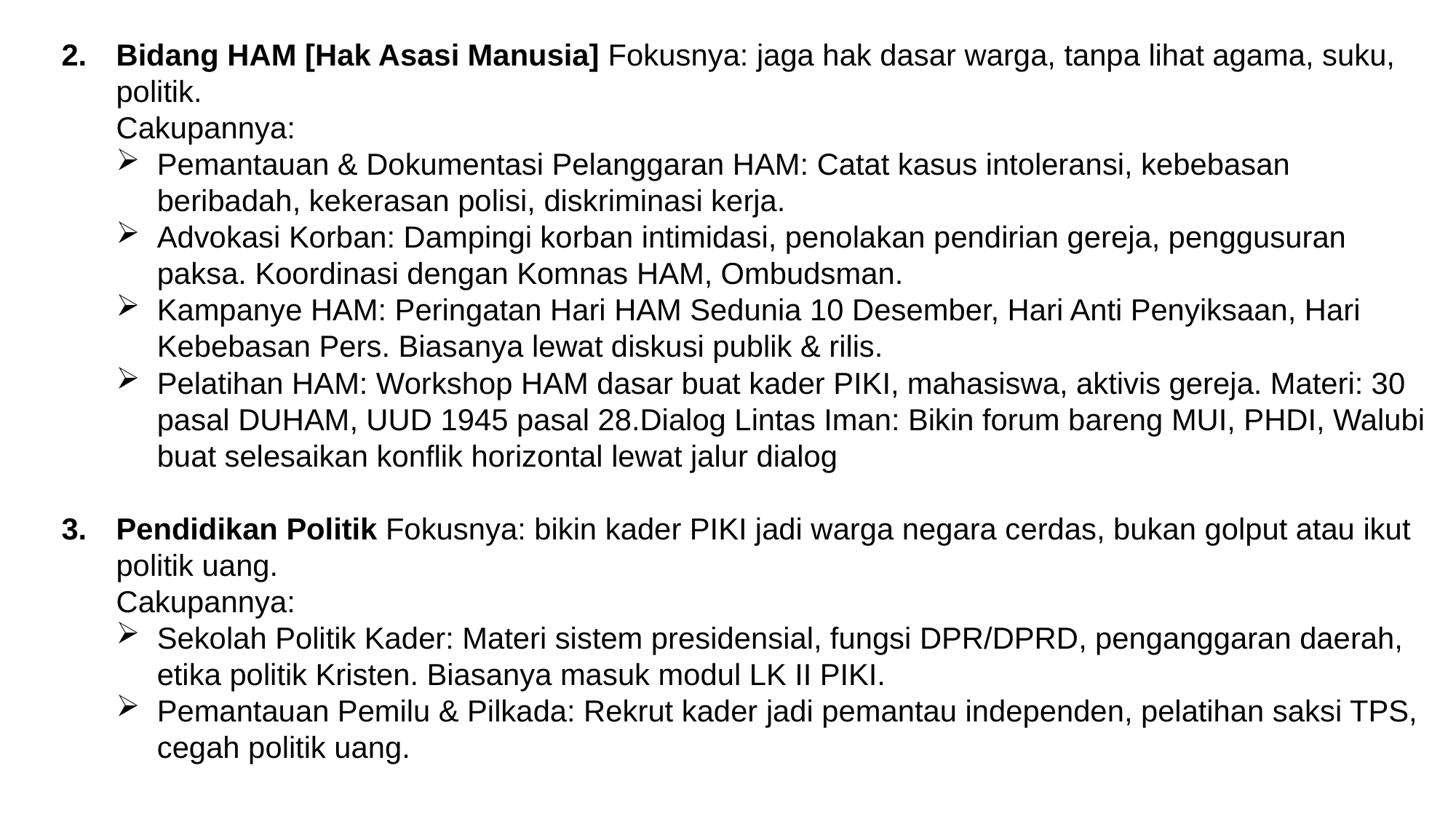

Bidang HAM [Hak Asasi Manusia] Fokusnya: jaga hak dasar warga, tanpa lihat agama, suku, politik.
Cakupannya:
Pemantauan & Dokumentasi Pelanggaran HAM: Catat kasus intoleransi, kebebasan beribadah, kekerasan polisi, diskriminasi kerja.
Advokasi Korban: Dampingi korban intimidasi, penolakan pendirian gereja, penggusuran paksa. Koordinasi dengan Komnas HAM, Ombudsman.
Kampanye HAM: Peringatan Hari HAM Sedunia 10 Desember, Hari Anti Penyiksaan, Hari Kebebasan Pers. Biasanya lewat diskusi publik & rilis.
Pelatihan HAM: Workshop HAM dasar buat kader PIKI, mahasiswa, aktivis gereja. Materi: 30 pasal DUHAM, UUD 1945 pasal 28.Dialog Lintas Iman: Bikin forum bareng MUI, PHDI, Walubi buat selesaikan konflik horizontal lewat jalur dialog

Pendidikan Politik Fokusnya: bikin kader PIKI jadi warga negara cerdas, bukan golput atau ikut politik uang.
Cakupannya:
Sekolah Politik Kader: Materi sistem presidensial, fungsi DPR/DPRD, penganggaran daerah, etika politik Kristen. Biasanya masuk modul LK II PIKI.
Pemantauan Pemilu & Pilkada: Rekrut kader jadi pemantau independen, pelatihan saksi TPS, cegah politik uang.